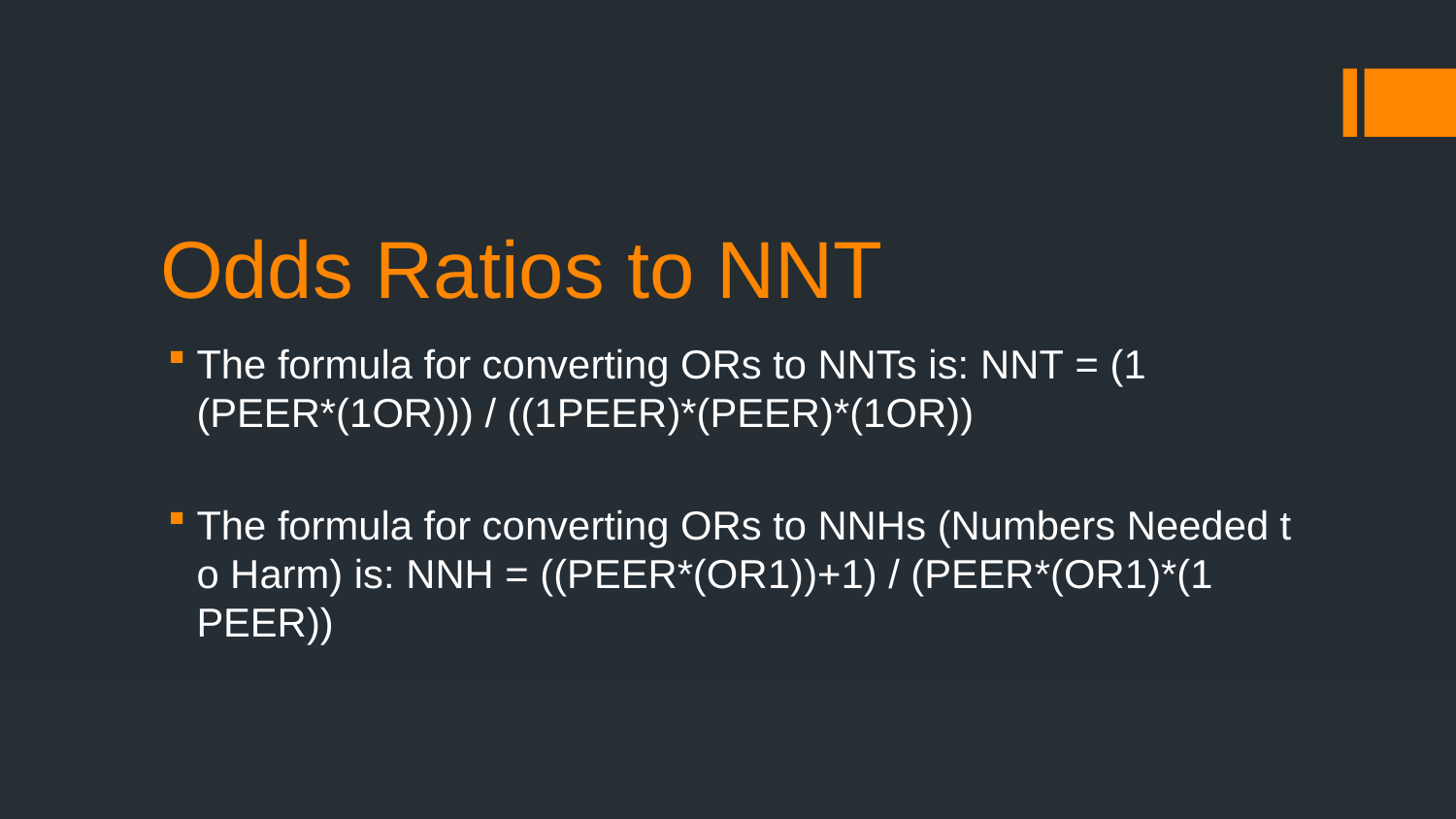

# Odds Ratios to NNT
The formula for converting ORs to NNTs is: NNT = (1­(PEER*(1­OR))) / ((1­PEER)*(PEER)*(1­OR))

The formula for converting ORs to NNHs (Numbers Needed to Harm) is: NNH = ((PEER*(OR­1))+1) / (PEER*(OR­1)*(1­PEER))